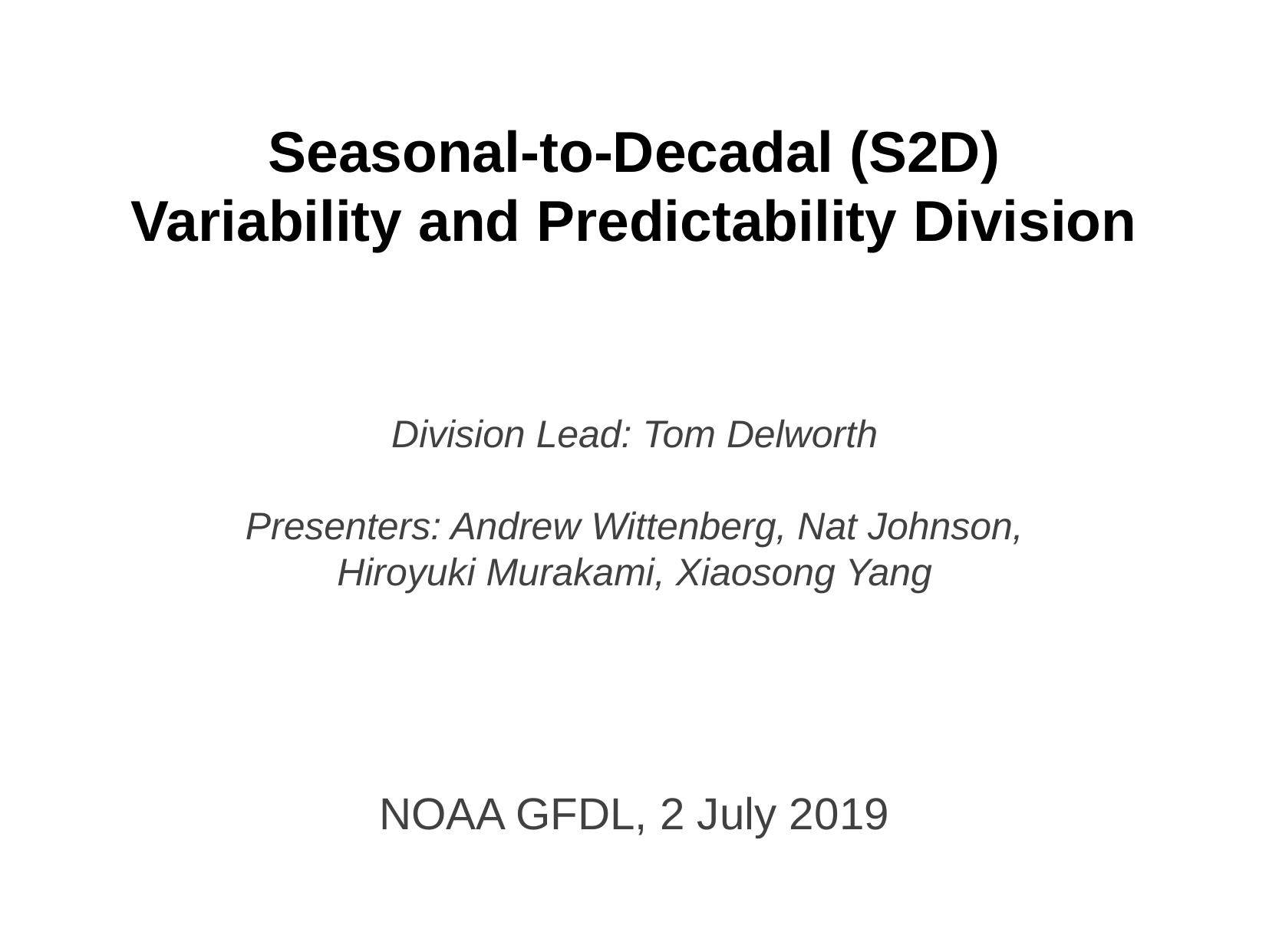

Seasonal-to-Decadal (S2D)
Variability and Predictability Division
Division Lead: Tom Delworth

Presenters: Andrew Wittenberg, Nat Johnson,
Hiroyuki Murakami, Xiaosong Yang

NOAA GFDL, 2 July 2019